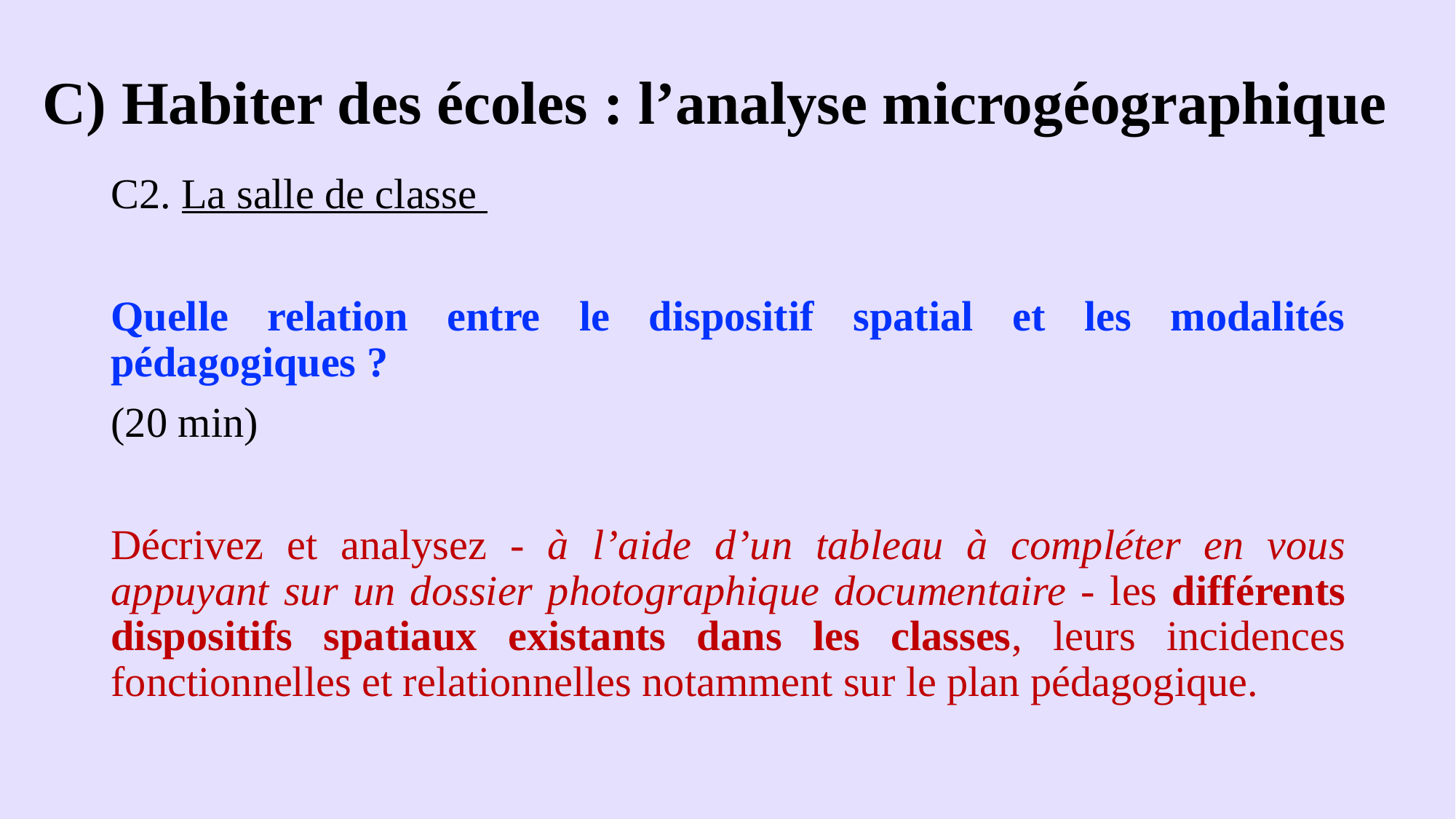

# C) Habiter des écoles : l’analyse microgéographique
C2. La salle de classe

Quelle relation entre le dispositif spatial et les modalités pédagogiques ?
(20 min)

Décrivez et analysez - à l’aide d’un tableau à compléter en vous appuyant sur un dossier photographique documentaire - les différents dispositifs spatiaux existants dans les classes, leurs incidences fonctionnelles et relationnelles notamment sur le plan pédagogique.